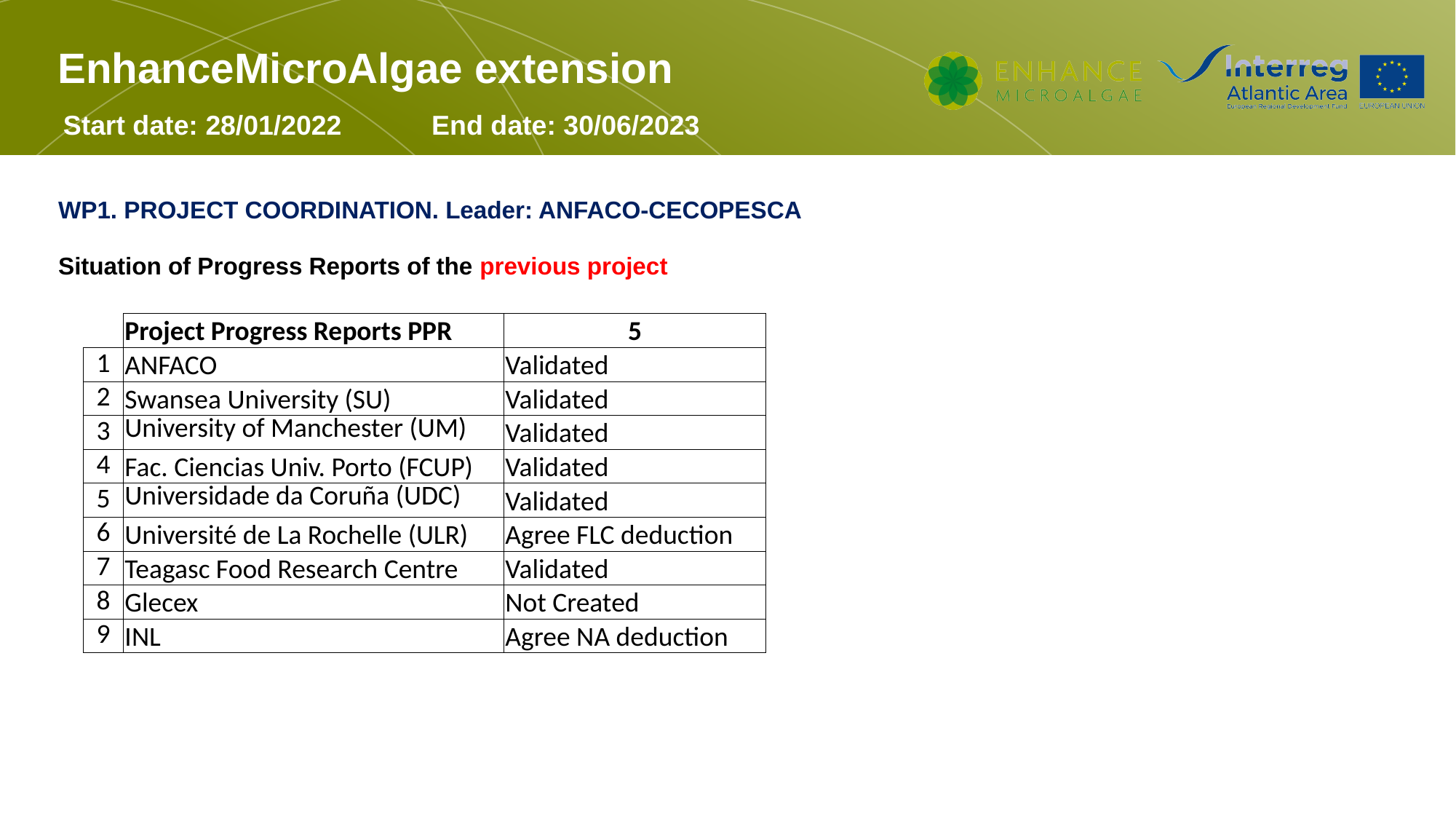

EnhanceMicroAlgae extension
Start date: 28/01/2022 	End date: 30/06/2023

WP1. PROJECT COORDINATION. Leader: ANFACO-CECOPESCA
Situation of Progress Reports of the previous project

|  | Project Progress Reports PPR | 5 |
| --- | --- | --- |
| 1 | ANFACO | Validated |
| 2 | Swansea University (SU) | Validated |
| 3 | University of Manchester (UM) | Validated |
| 4 | Fac. Ciencias Univ. Porto (FCUP) | Validated |
| 5 | Universidade da Coruña (UDC) | Validated |
| 6 | Université de La Rochelle (ULR) | Agree FLC deduction |
| 7 | Teagasc Food Research Centre | Validated |
| 8 | Glecex | Not Created |
| 9 | INL | Agree NA deduction |